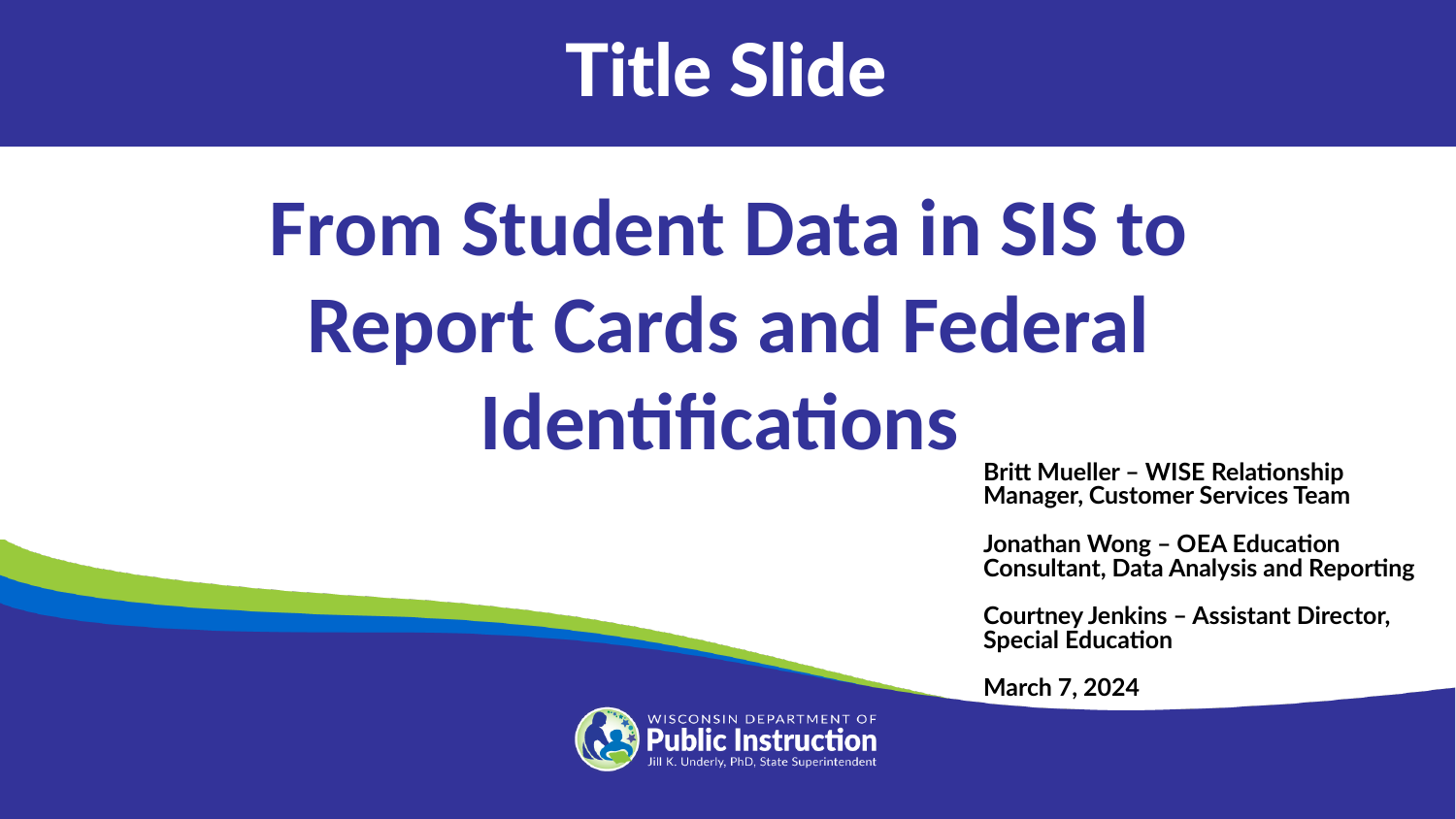

Title Slide
From Student Data in SIS to Report Cards and Federal Identifications
Britt Mueller – WISE Relationship Manager, Customer Services Team
Jonathan Wong – OEA Education Consultant, Data Analysis and Reporting
Courtney Jenkins – Assistant Director, Special Education
March 7, 2024